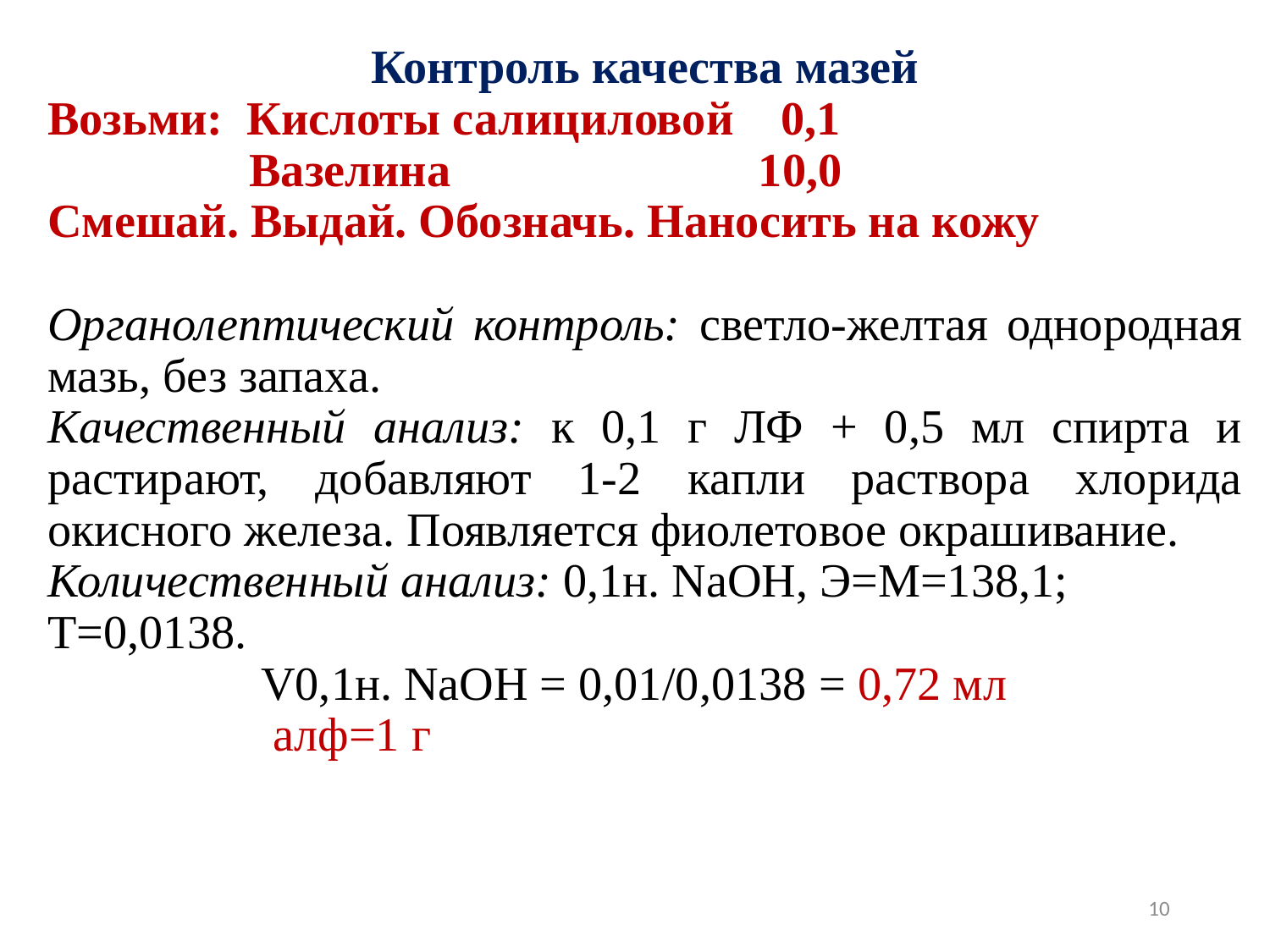

Контроль качества мазей
Возьми:  Кислоты салициловой    0,1
                 Вазелина                          10,0
Смешай. Выдай. Обозначь. Наносить на кожу

Органолептический контроль: светло-желтая однородная мазь, без запаха.
Качественный анализ: к 0,1 г ЛФ + 0,5 мл спирта и растирают, добавляют 1-2 капли раствора хлорида окисного железа. Появляется фиолетовое окрашивание.
Количественный анализ: 0,1н. NaOH, Э=М=138,1;  Т=0,0138.
                  V0,1н. NaOH = 0,01/0,0138 = 0,72 мл
                   алф=1 г

10